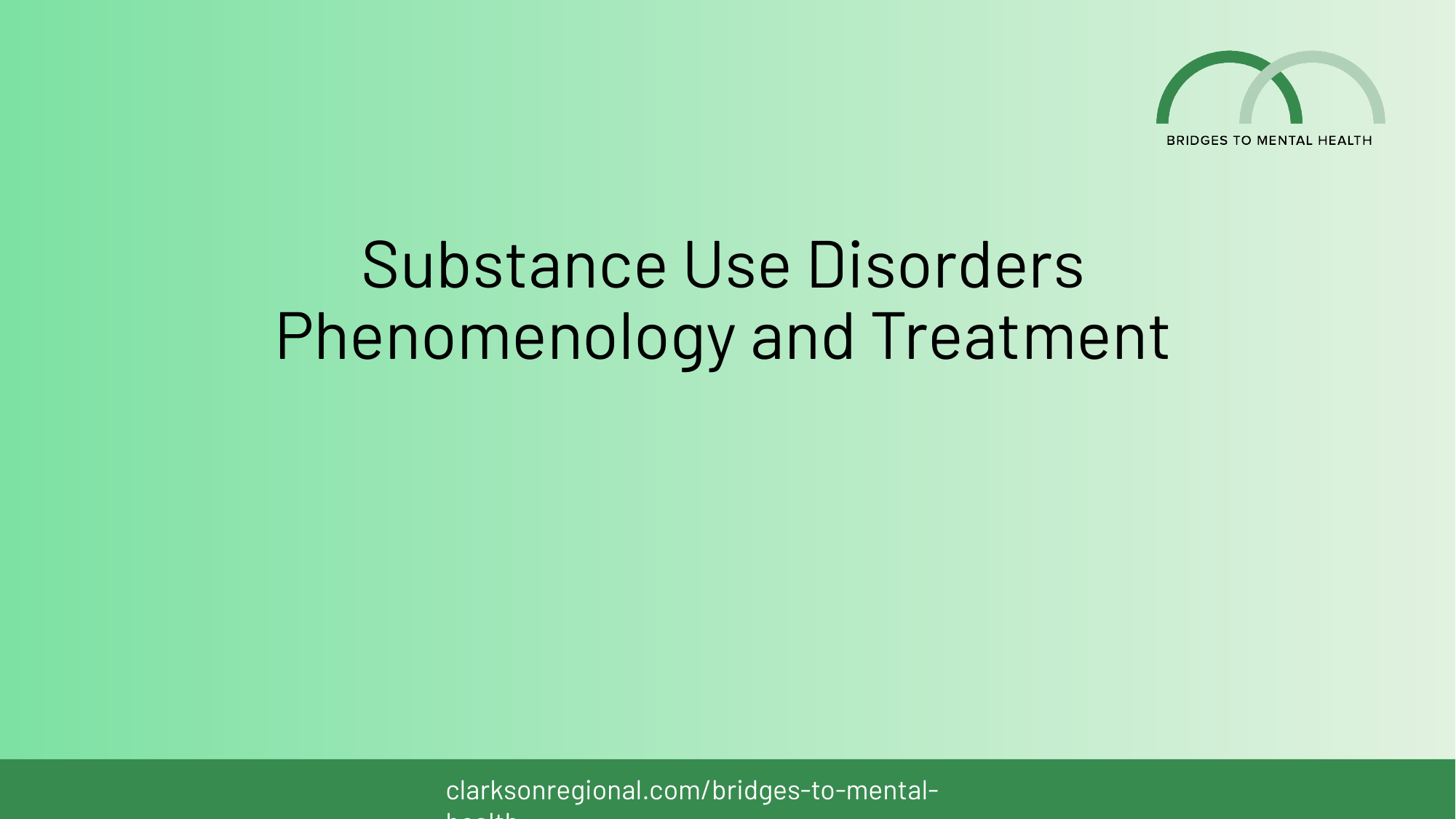

# Substance Use Disorders Phenomenology and Treatment